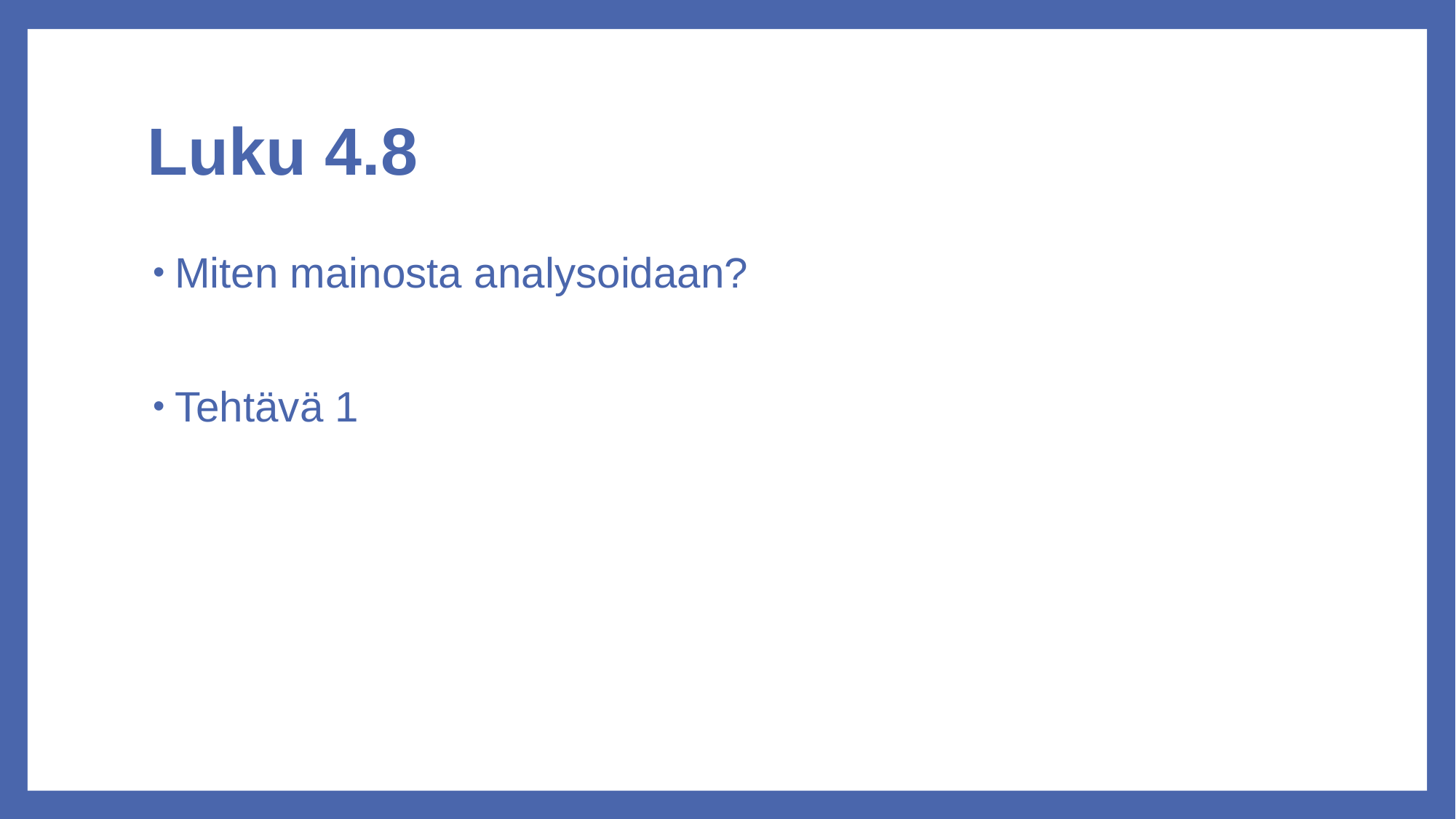

# Luku 4.8
Miten mainosta analysoidaan?

Tehtävä 1